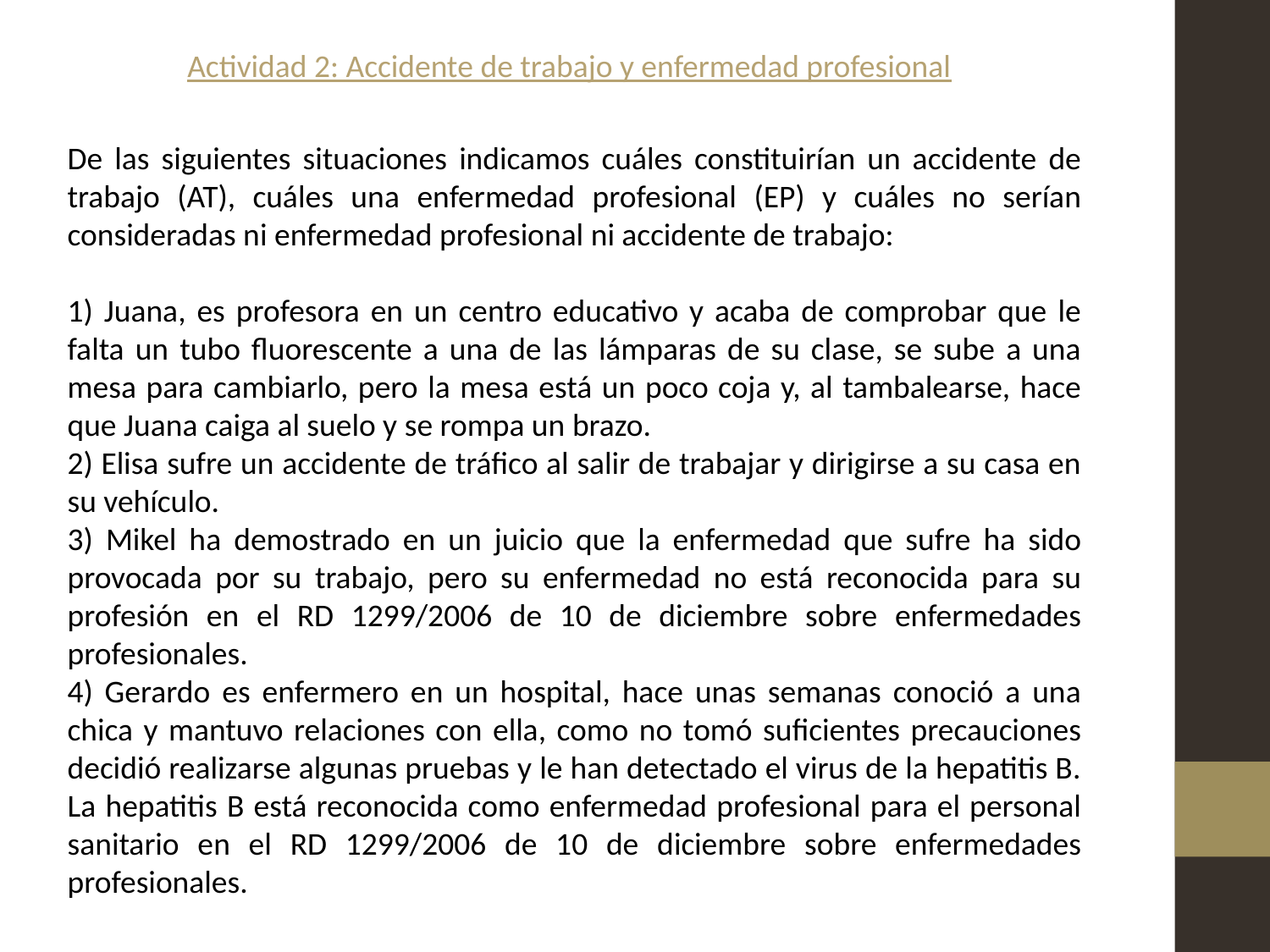

Actividad 2: Accidente de trabajo y enfermedad profesional
De las siguientes situaciones indicamos cuáles constituirían un accidente de trabajo (AT), cuáles una enfermedad profesional (EP) y cuáles no serían consideradas ni enfermedad profesional ni accidente de trabajo:

1) Juana, es profesora en un centro educativo y acaba de comprobar que le falta un tubo fluorescente a una de las lámparas de su clase, se sube a una mesa para cambiarlo, pero la mesa está un poco coja y, al tambalearse, hace que Juana caiga al suelo y se rompa un brazo.
2) Elisa sufre un accidente de tráfico al salir de trabajar y dirigirse a su casa en su vehículo.
3) Mikel ha demostrado en un juicio que la enfermedad que sufre ha sido provocada por su trabajo, pero su enfermedad no está reconocida para su profesión en el RD 1299/2006 de 10 de diciembre sobre enfermedades profesionales.
4) Gerardo es enfermero en un hospital, hace unas semanas conoció a una chica y mantuvo relaciones con ella, como no tomó suficientes precauciones decidió realizarse algunas pruebas y le han detectado el virus de la hepatitis B. La hepatitis B está reconocida como enfermedad profesional para el personal sanitario en el RD 1299/2006 de 10 de diciembre sobre enfermedades profesionales.